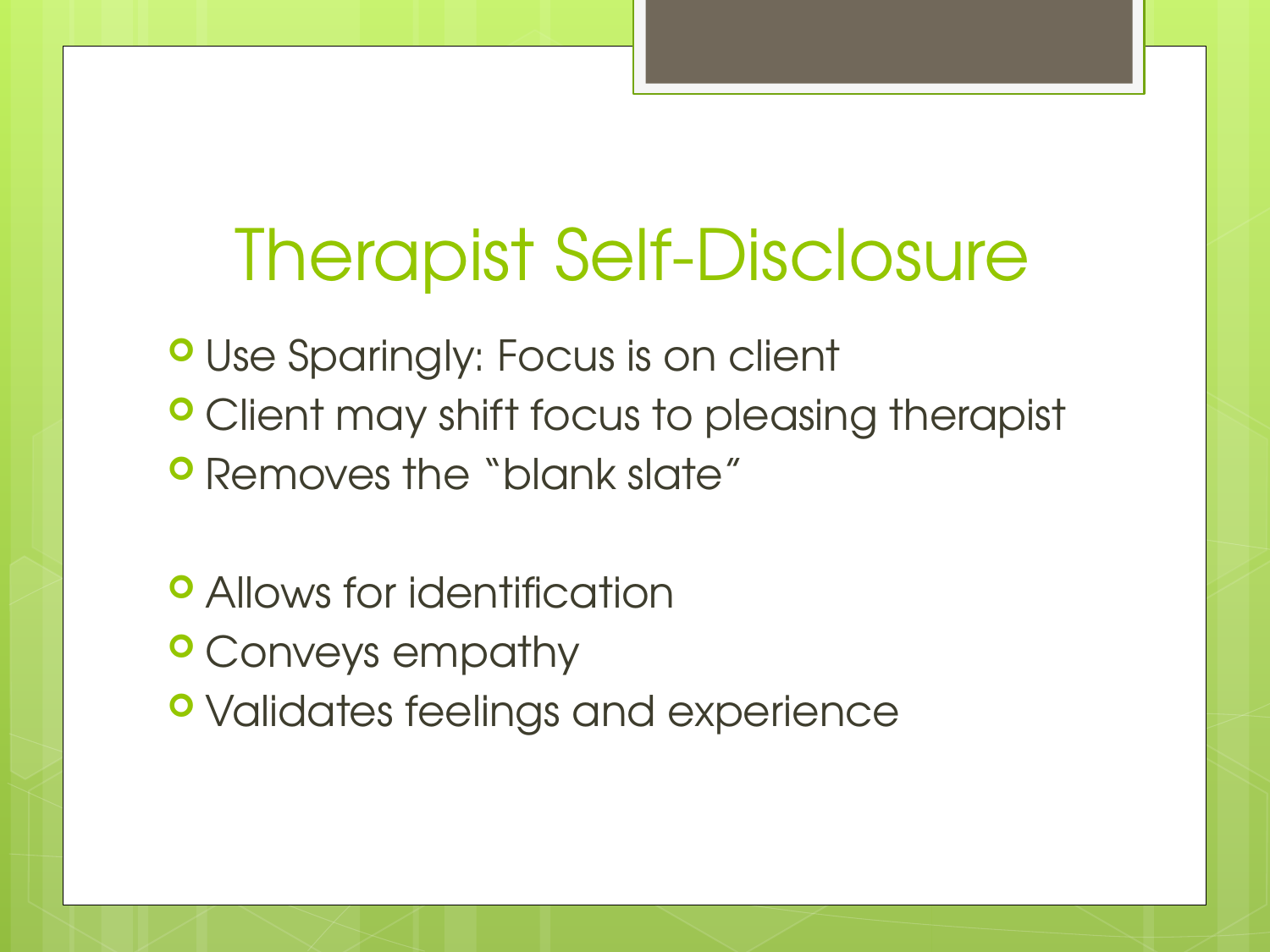

# Therapist Self-Disclosure
Use Sparingly: Focus is on client
Client may shift focus to pleasing therapist
Removes the “blank slate”

Allows for identification
Conveys empathy
Validates feelings and experience